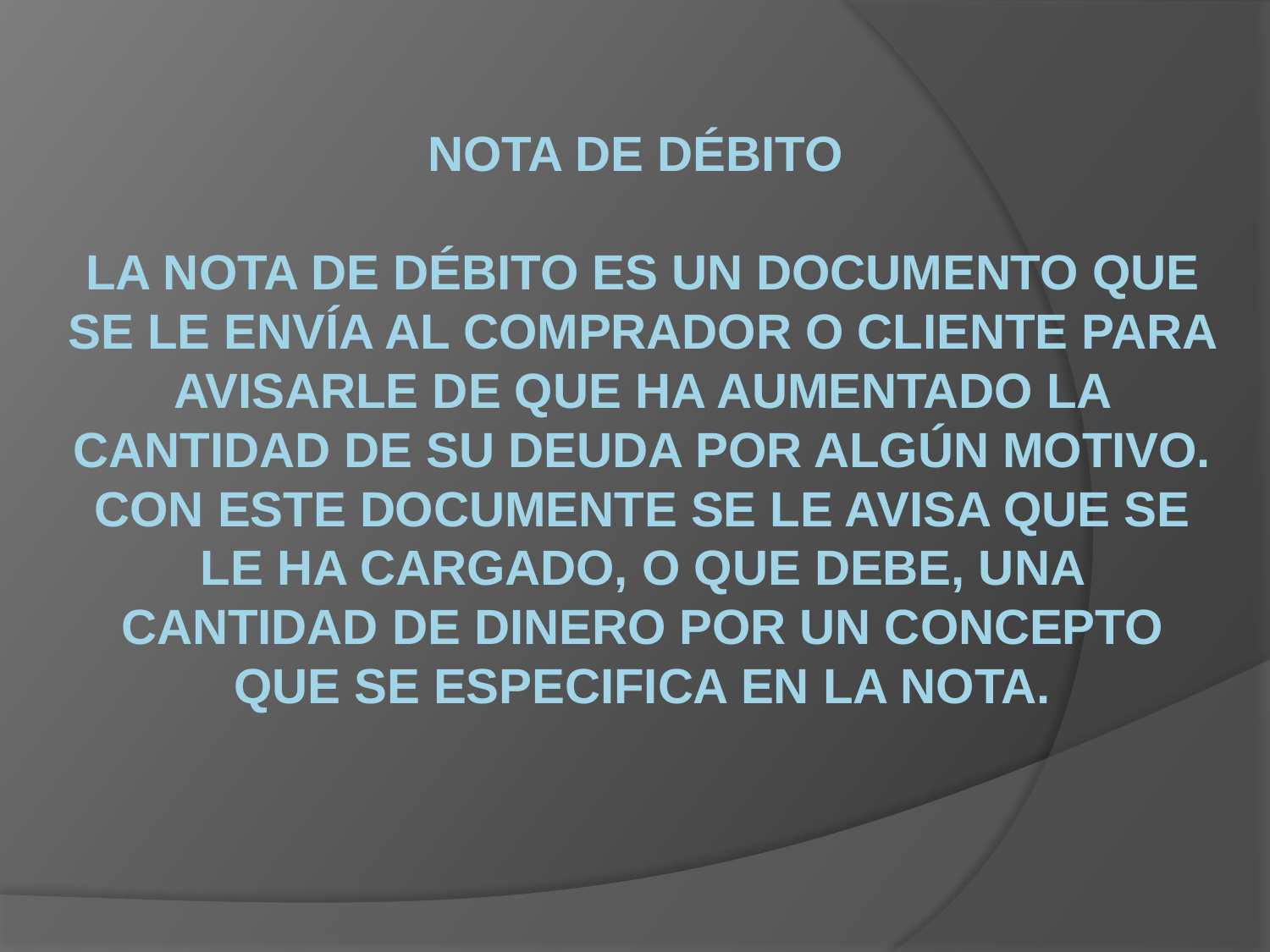

# nota de débito La nota de débito es un documento que se le envía al comprador o cliente para avisarle de que ha aumentado la cantidad de su deuda por algún motivo. Con este documente se le avisa que se le ha cargado, o que debe, una cantidad de dinero por un concepto que se especifica en la nota.